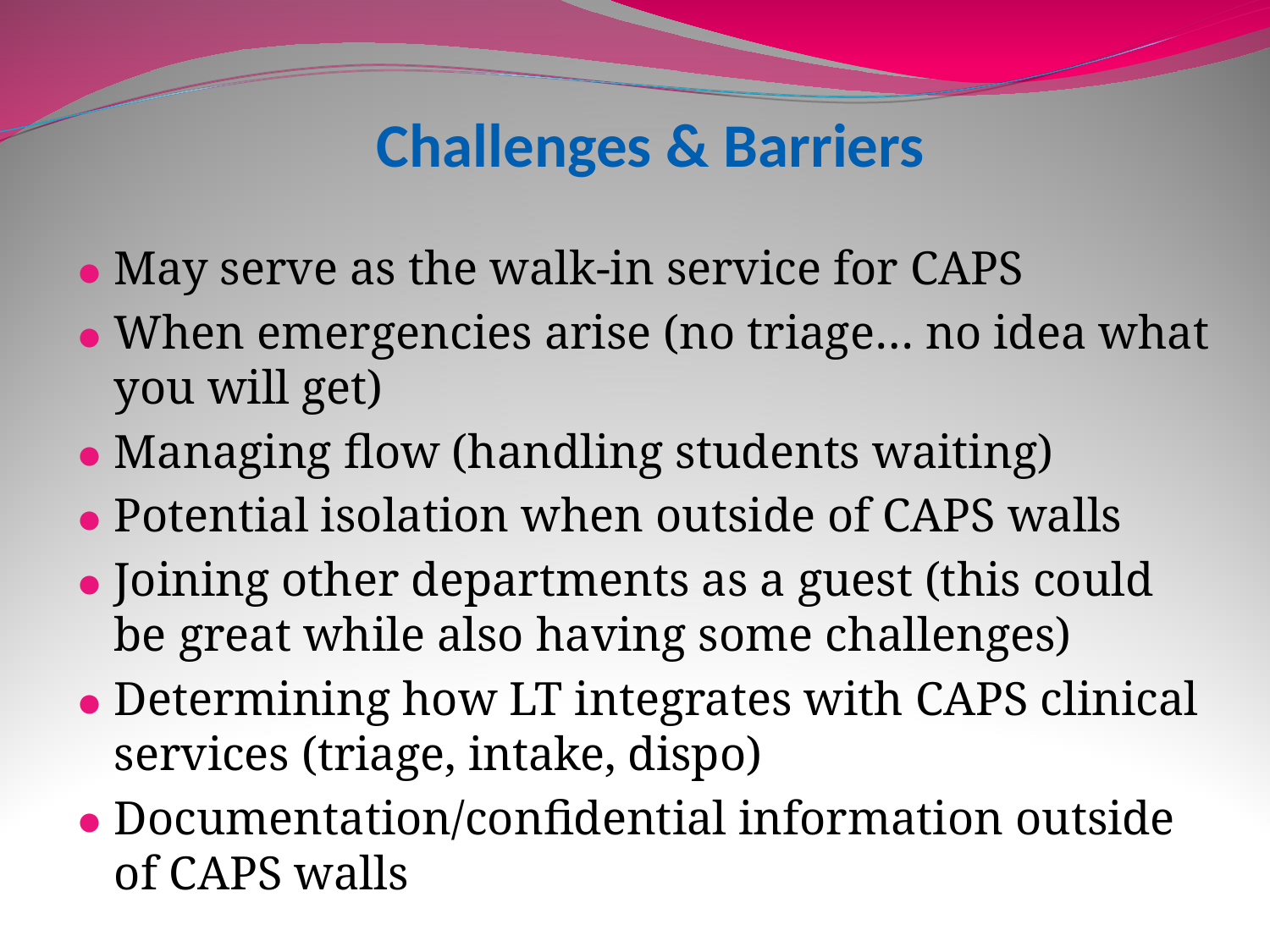

# Challenges & Barriers
May serve as the walk-in service for CAPS
When emergencies arise (no triage… no idea what you will get)
Managing flow (handling students waiting)
Potential isolation when outside of CAPS walls
Joining other departments as a guest (this could be great while also having some challenges)
Determining how LT integrates with CAPS clinical services (triage, intake, dispo)
Documentation/confidential information outside of CAPS walls